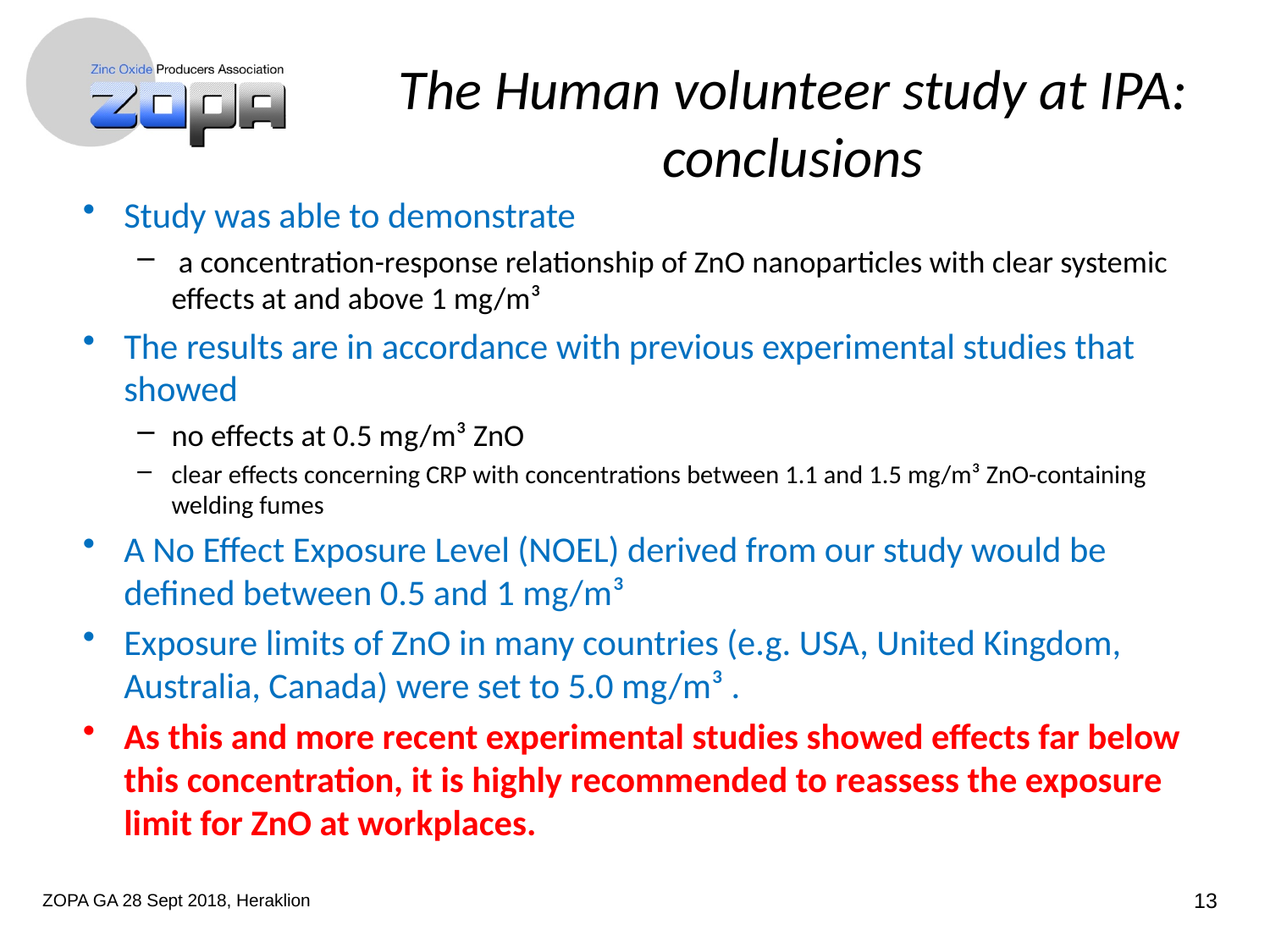

The Human volunteer study at IPA: conclusions
Study was able to demonstrate
 a concentration-response relationship of ZnO nanoparticles with clear systemic effects at and above 1 mg/m³
The results are in accordance with previous experimental studies that showed
no effects at 0.5 mg/m³ ZnO
clear effects concerning CRP with concentrations between 1.1 and 1.5 mg/m³ ZnO-containing welding fumes
A No Effect Exposure Level (NOEL) derived from our study would be defined between 0.5 and 1 mg/m³
Exposure limits of ZnO in many countries (e.g. USA, United Kingdom, Australia, Canada) were set to 5.0 mg/m³ .
As this and more recent experimental studies showed effects far below this concentration, it is highly recommended to reassess the exposure limit for ZnO at workplaces.
ZOPA GA 28 Sept 2018, Heraklion
13